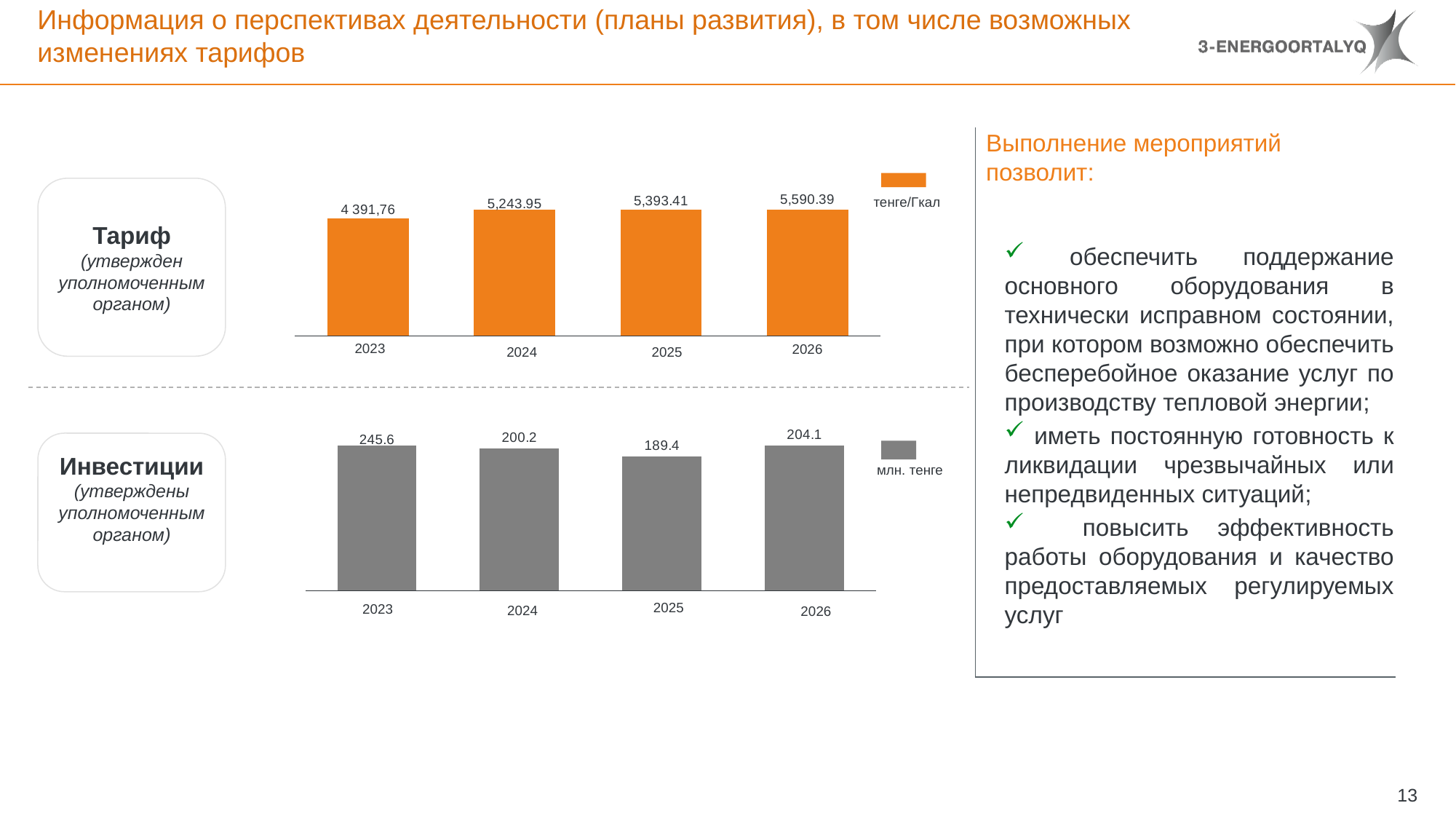

# Информация о перспективах деятельности (планы развития), в том числе возможных изменениях тарифов
Выполнение мероприятий позволит:

Тариф
(утвержден уполномоченным органом)

### Chart

| Category |  |
|---|---|
тенге/Гкал
 обеспечить поддержание основного оборудования в технически исправном состоянии, при котором возможно обеспечить бесперебойное оказание услуг по производству тепловой энергии;
 иметь постоянную готовность к ликвидации чрезвычайных или непредвиденных ситуаций;
  повысить эффективность работы оборудования и качество предоставляемых регулируемых услуг
2023
2026

2024
2025

### Chart

| Category |  |
|---|---|
Инвестиции
(утверждены уполномоченным органом)

млн. тенге
2025
2023
2024
2026